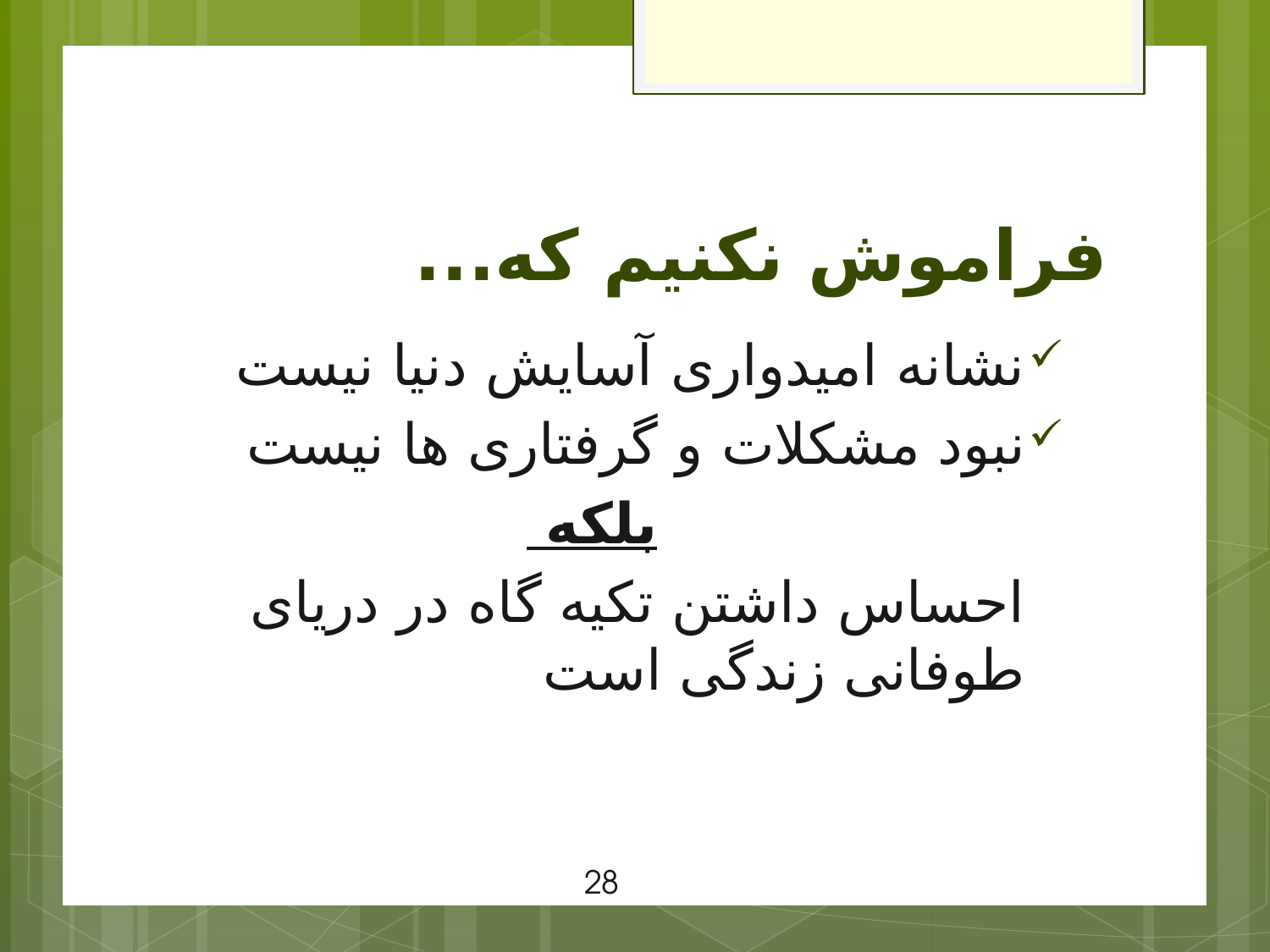

# فراموش نکنیم که...
نشانه امیدواری آسایش دنیا نیست
نبود مشکلات و گرفتاری ها نیست
بلکه
احساس داشتن تکیه گاه در دریای طوفانی زندگی است
28